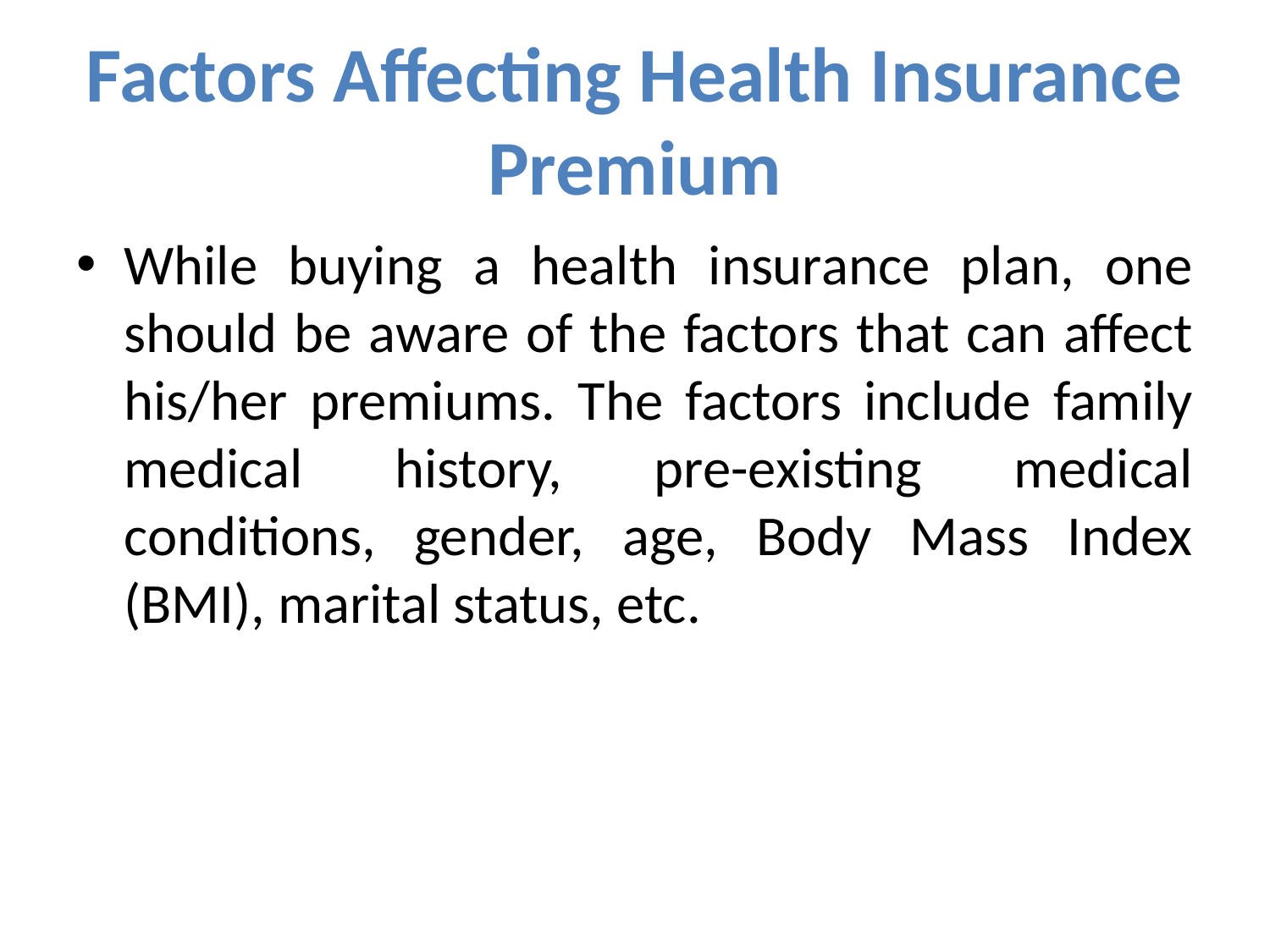

# Factors Affecting Health Insurance Premium
While buying a health insurance plan, one should be aware of the factors that can affect his/her premiums. The factors include family medical history, pre-existing medical conditions, gender, age, Body Mass Index (BMI), marital status, etc.